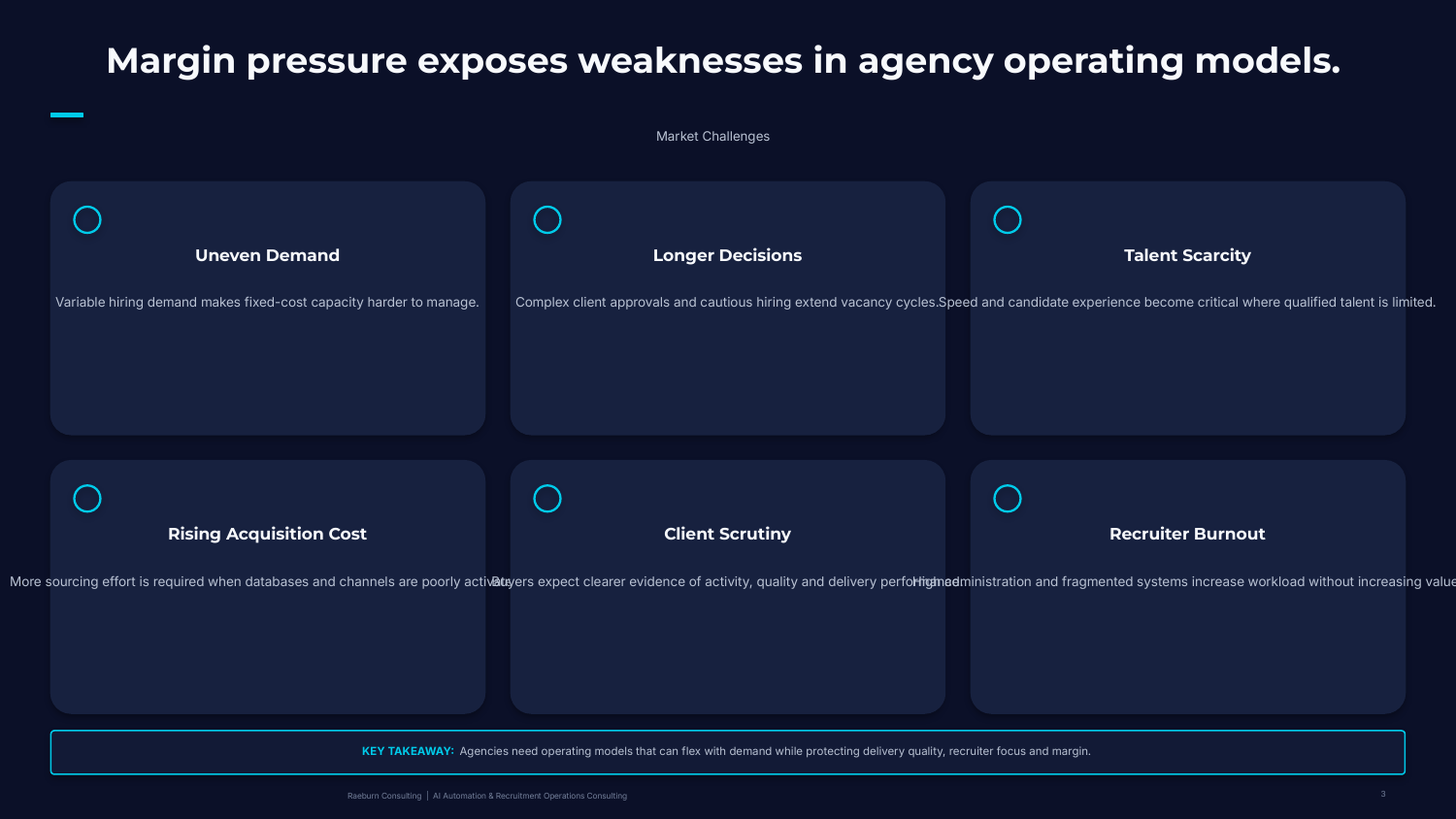

Margin pressure exposes weaknesses in agency operating models.

Market Challenges

Uneven Demand
Longer Decisions
Talent Scarcity
Variable hiring demand makes fixed-cost capacity harder to manage.
Complex client approvals and cautious hiring extend vacancy cycles.
Speed and candidate experience become critical where qualified talent is limited.

Rising Acquisition Cost
Client Scrutiny
Recruiter Burnout
More sourcing effort is required when databases and channels are poorly activated.
Buyers expect clearer evidence of activity, quality and delivery performance.
High administration and fragmented systems increase workload without increasing value.

KEY TAKEAWAY:  Agencies need operating models that can flex with demand while protecting delivery quality, recruiter focus and margin.
3
Raeburn Consulting  |  AI Automation & Recruitment Operations Consulting